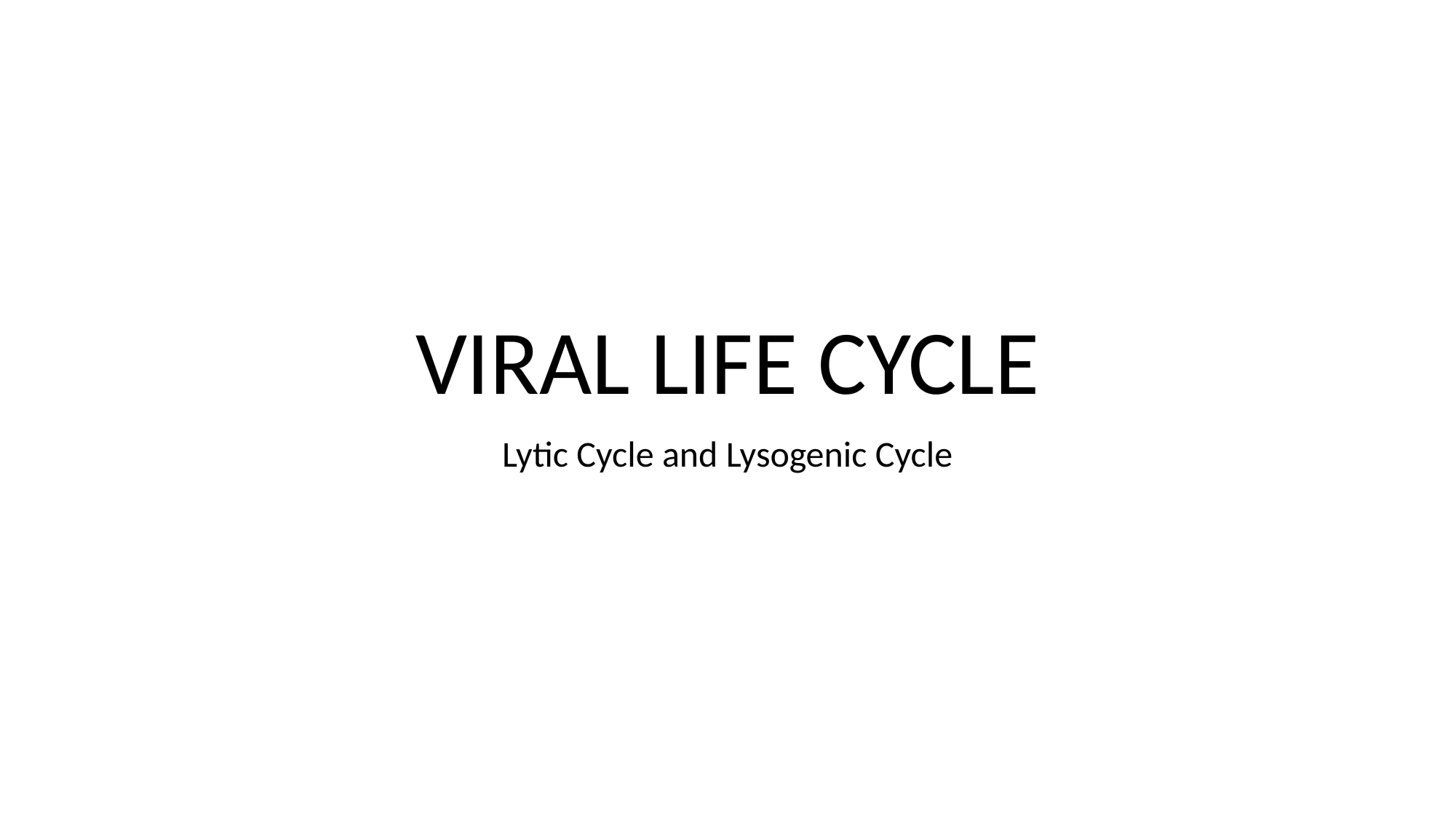

# VIRAL LIFE CYCLE
Lytic Cycle and Lysogenic Cycle